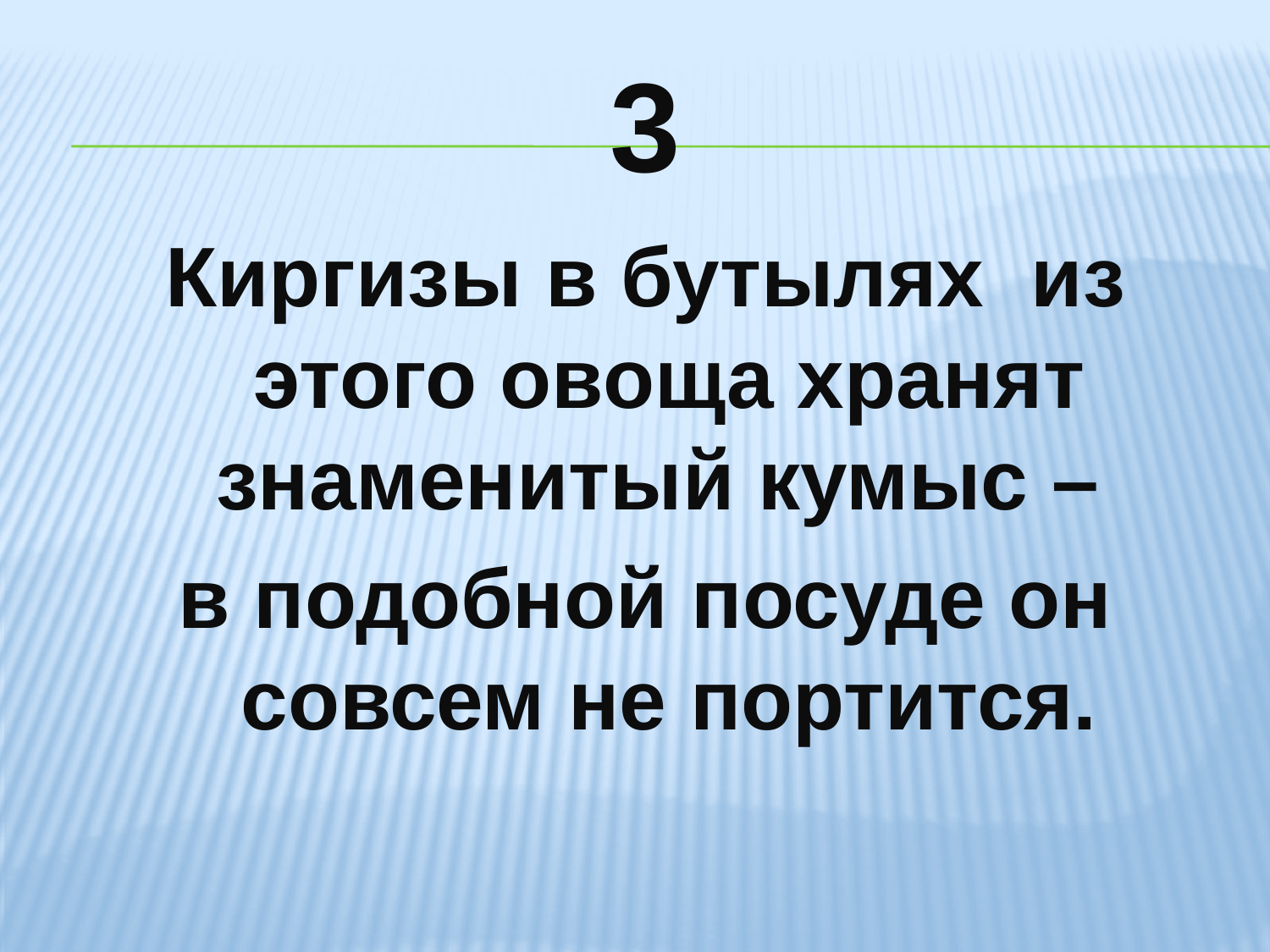

# 3
Киргизы в бутылях  из этого овоща хранят знаменитый кумыс –
в подобной посуде он совсем не портится.